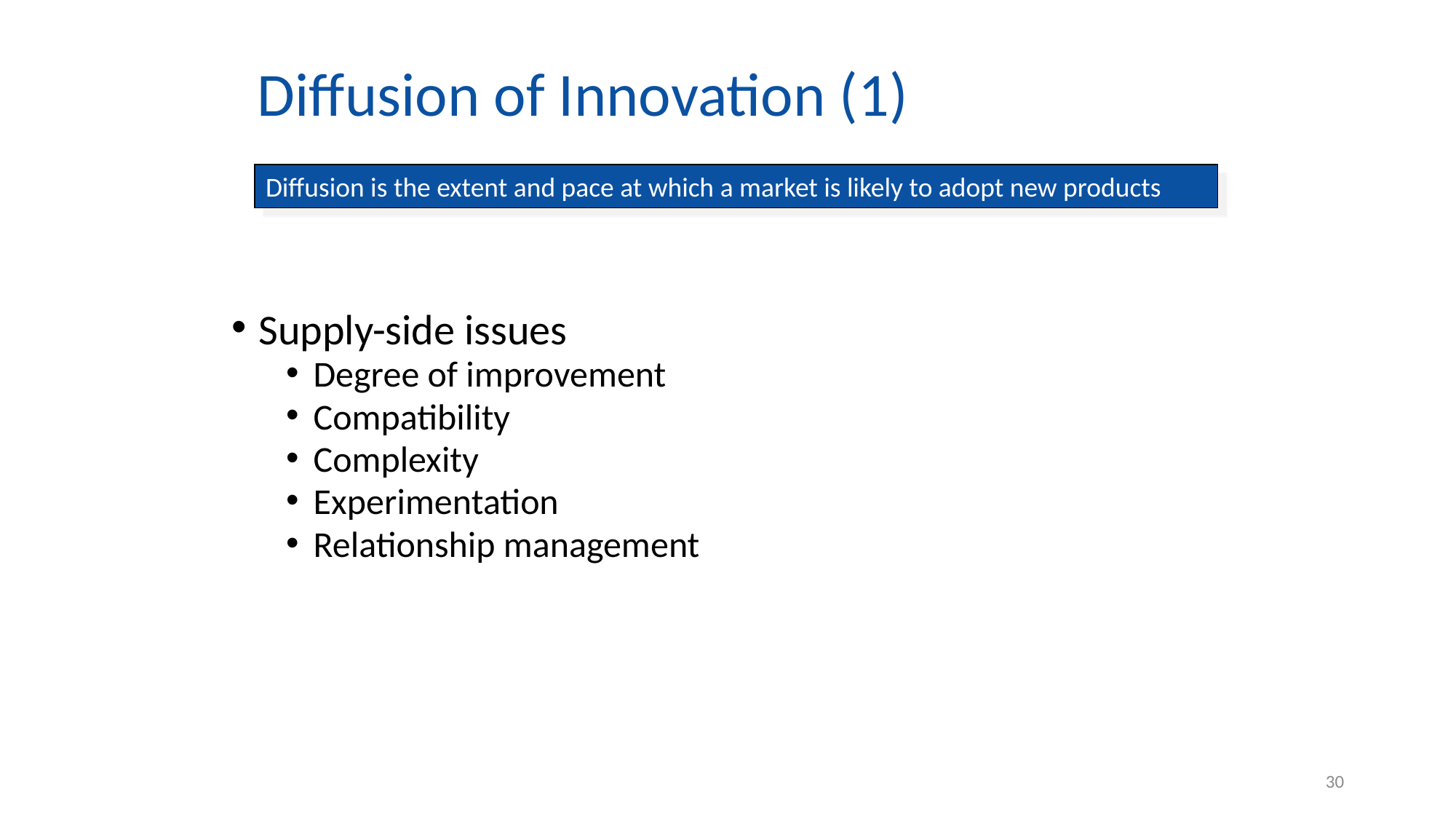

# Diffusion of Innovation (1)
Diffusion is the extent and pace at which a market is likely to adopt new products
Supply-side issues
Degree of improvement
Compatibility
Complexity
Experimentation
Relationship management
30